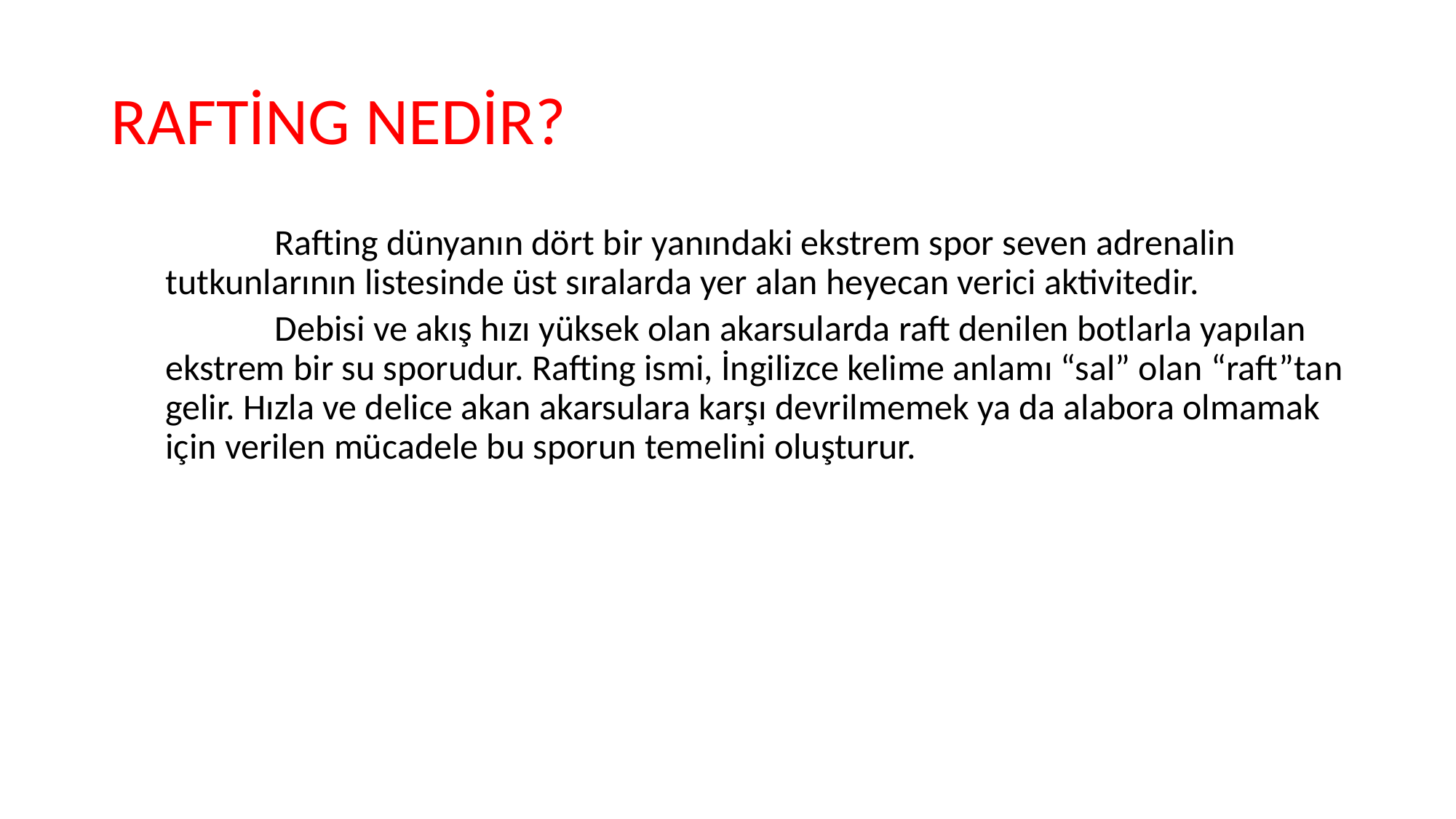

# RAFTİNG NEDİR?
	Rafting dünyanın dört bir yanındaki ekstrem spor seven adrenalin tutkunlarının listesinde üst sıralarda yer alan heyecan verici aktivitedir.
	Debisi ve akış hızı yüksek olan akarsularda raft denilen botlarla yapılan ekstrem bir su sporudur. Rafting ismi, İngilizce kelime anlamı “sal” olan “raft”tan gelir. Hızla ve delice akan akarsulara karşı devrilmemek ya da alabora olmamak için verilen mücadele bu sporun temelini oluşturur.